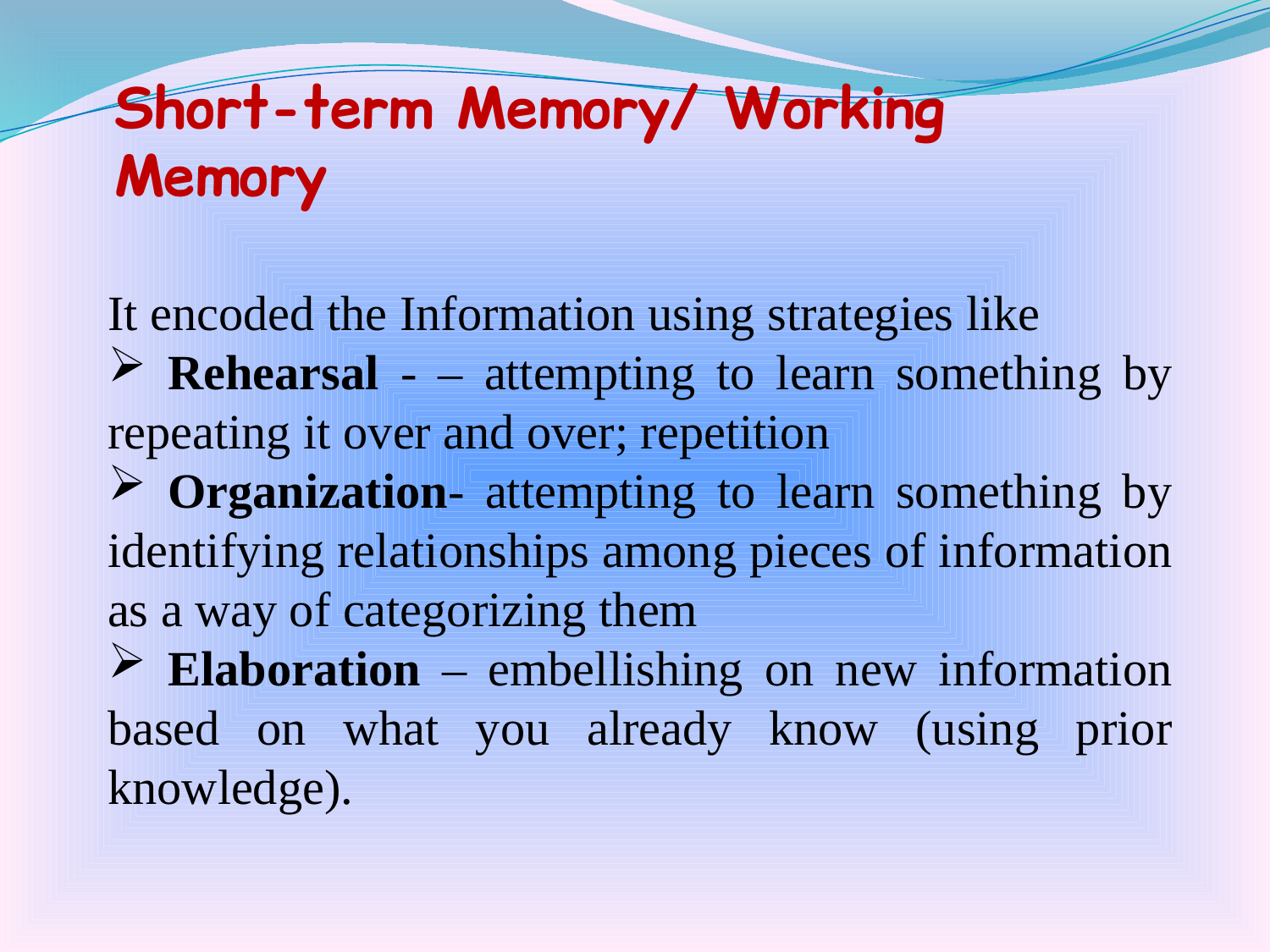

Short-term Memory/ Working Memory
It encoded the Information using strategies like
 Rehearsal - – attempting to learn something by repeating it over and over; repetition
 Organization- attempting to learn something by identifying relationships among pieces of information as a way of categorizing them
 Elaboration – embellishing on new information based on what you already know (using prior knowledge).